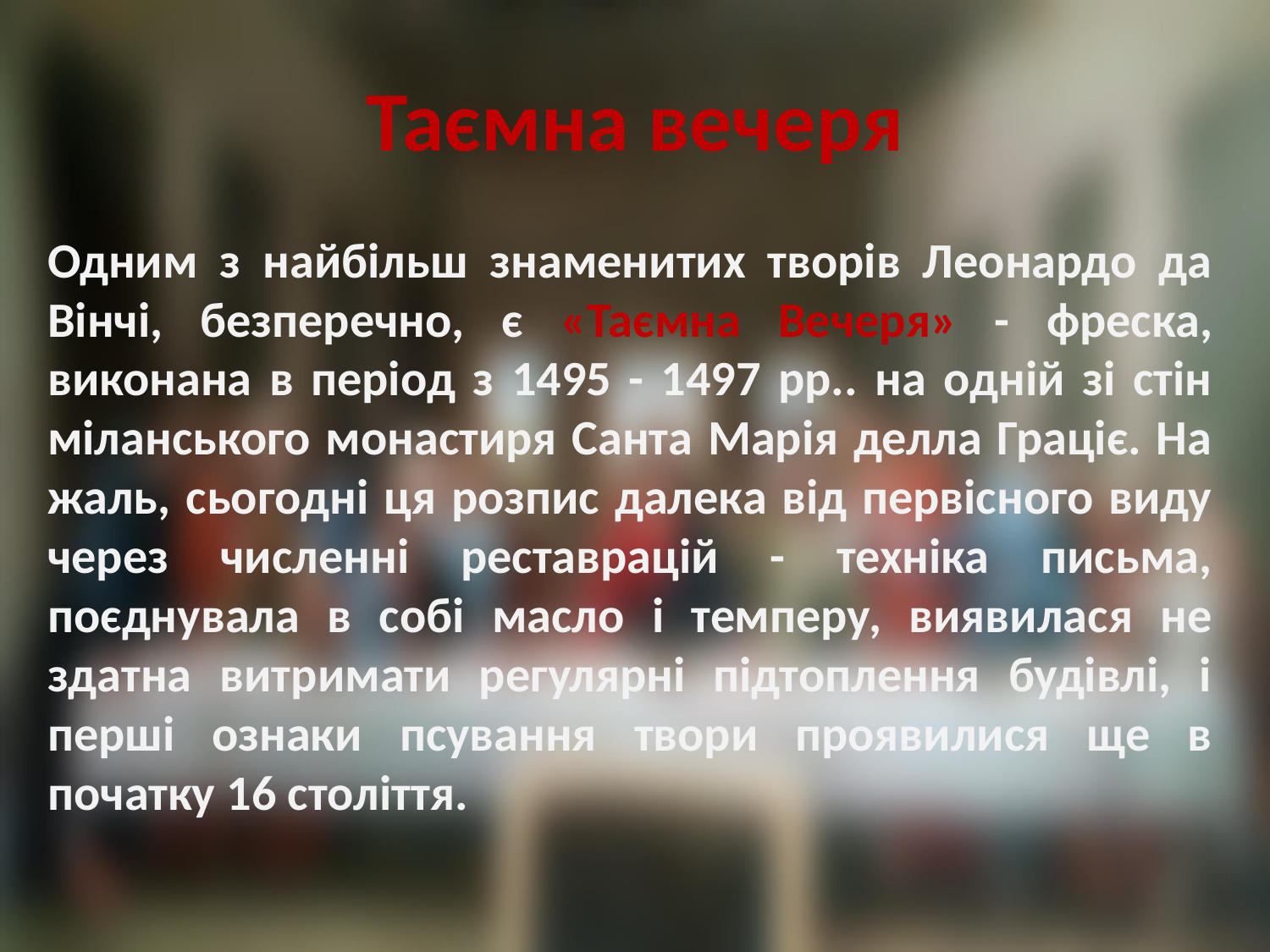

# Таємна вечеря
Одним з найбільш знаменитих творів Леонардо да Вінчі, безперечно, є «Таємна Вечеря» - фреска, виконана в період з 1495 - 1497 рр.. на одній зі стін міланського монастиря Санта Марія делла Граціє. На жаль, сьогодні ця розпис далека від первісного виду через численні реставрацій - техніка письма, поєднувала в собі масло і темперу, виявилася не здатна витримати регулярні підтоплення будівлі, і перші ознаки псування твори проявилися ще в початку 16 століття.